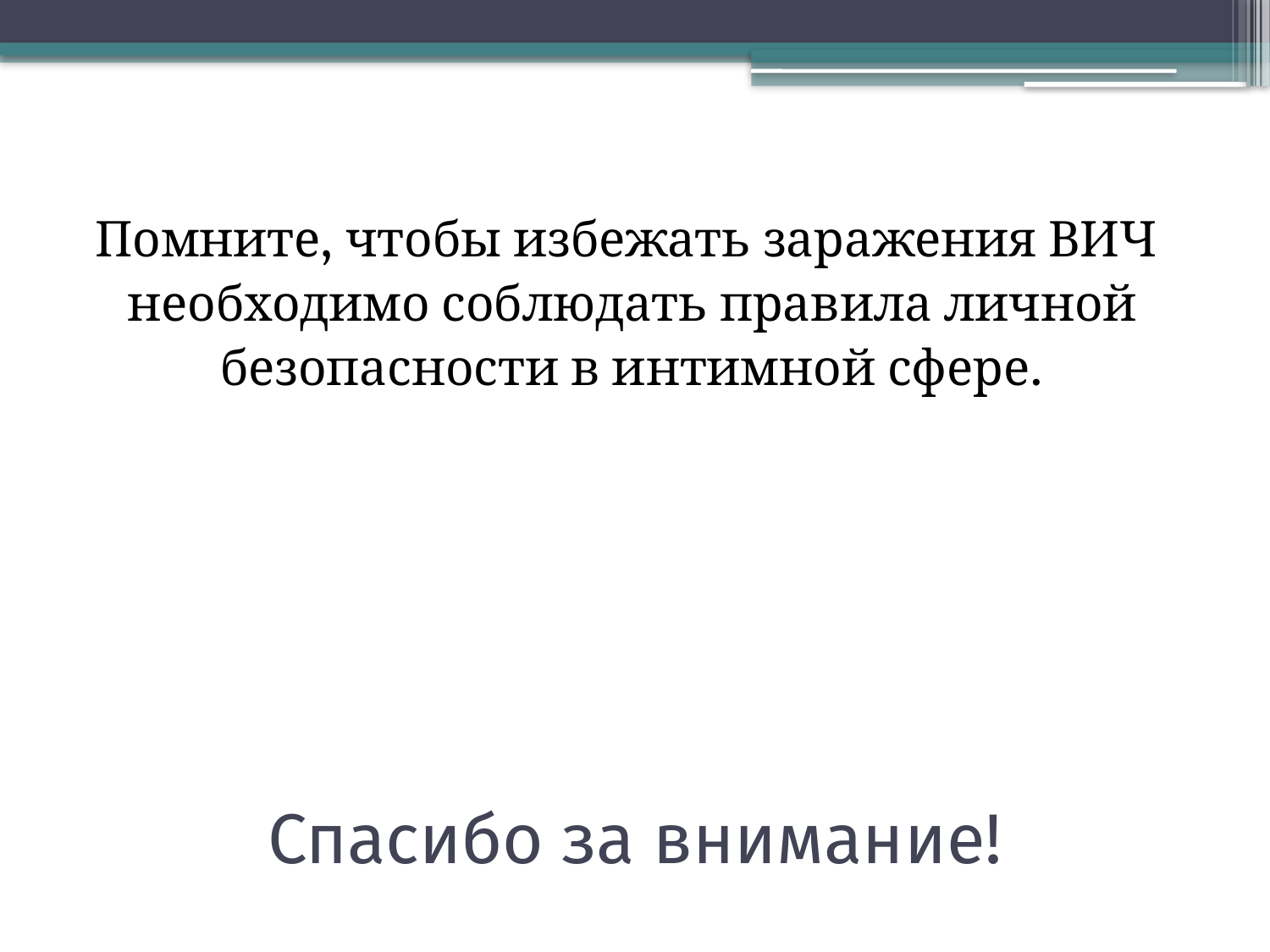

Помните, чтобы избежать заражения ВИЧ
необходимо соблюдать правила личной
безопасности в интимной сфере.
# Спасибо за внимание!